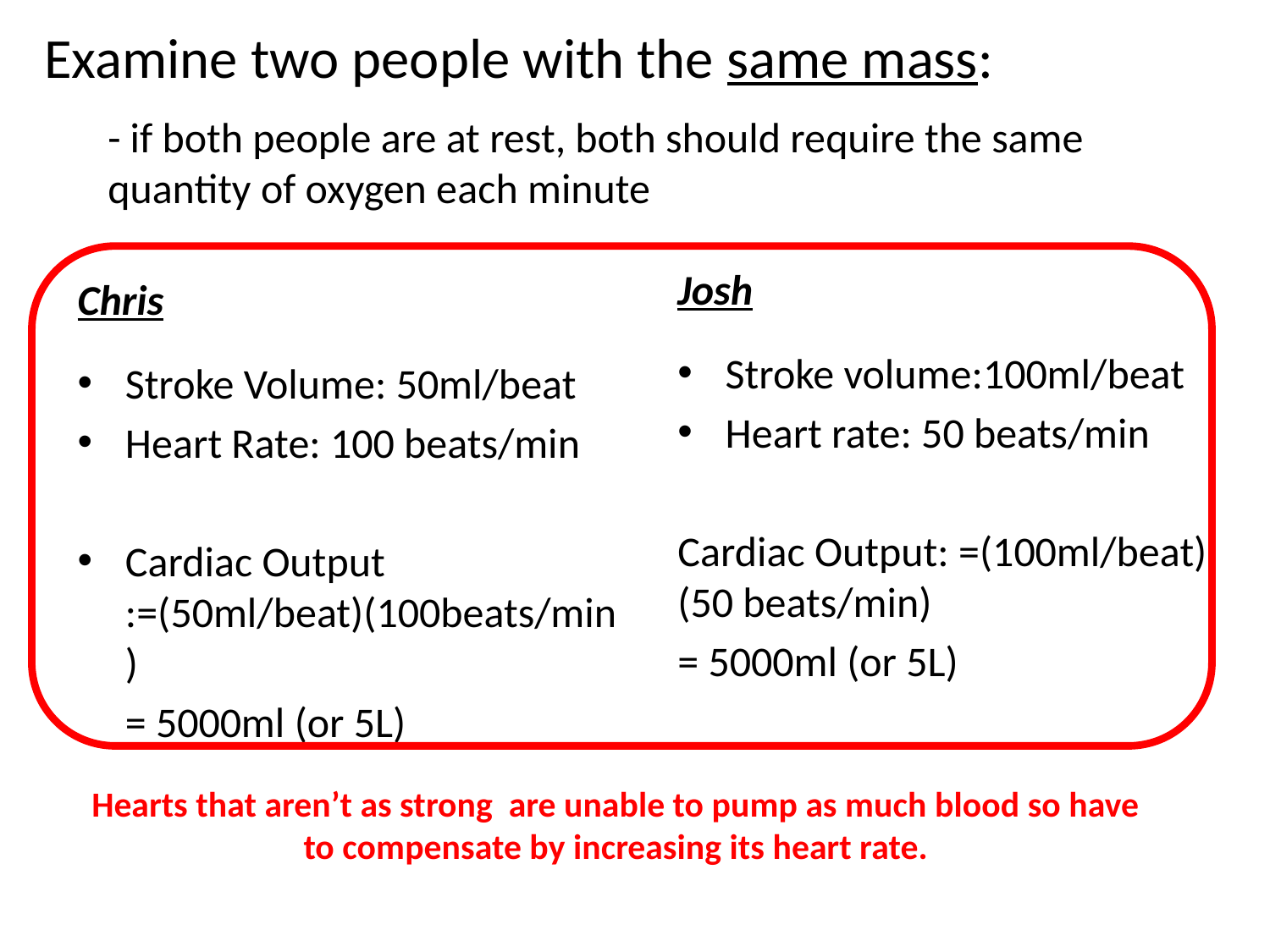

Examine two people with the same mass:

- if both people are at rest, both should require the same quantity of oxygen each minute

Josh

Stroke volume:100ml/beat
Heart rate: 50 beats/min

Cardiac Output: =(100ml/beat)(50 beats/min)
= 5000ml (or 5L)
Chris

Stroke Volume: 50ml/beat
Heart Rate: 100 beats/min

Cardiac Output :=(50ml/beat)(100beats/min)
     = 5000ml (or 5L)
Hearts that aren’t as strong  are unable to pump as much blood so have to compensate by increasing its heart rate.